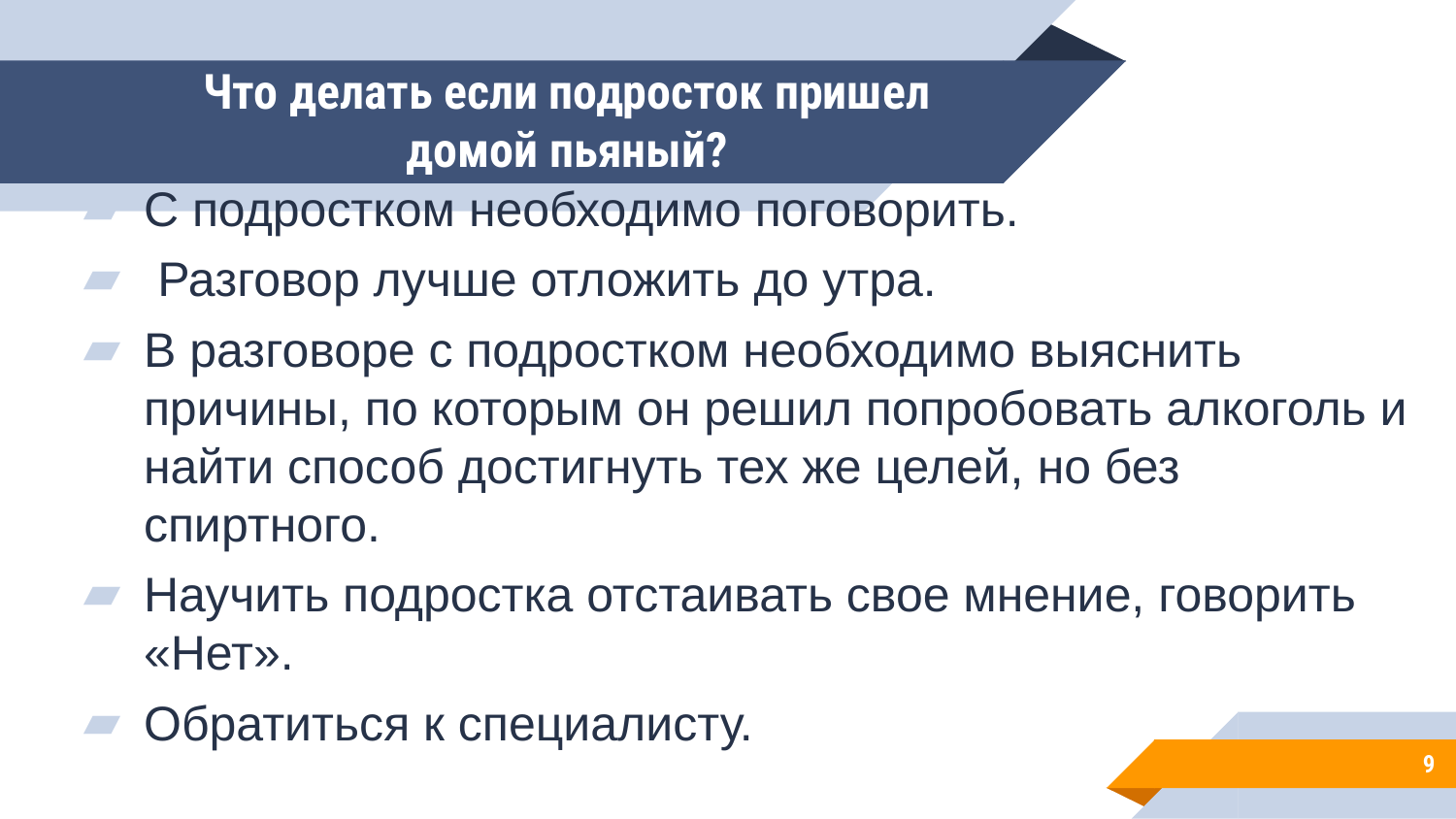

# Что делать если подросток пришел домой пьяный?

С подростком необходимо поговорить.
 Разговор лучше отложить до утра.
В разговоре с подростком необходимо выяснить причины, по которым он решил попробовать алкоголь и найти способ достигнуть тех же целей, но без спиртного.
Научить подростка отстаивать свое мнение, говорить «Нет».
Обратиться к специалисту.
9